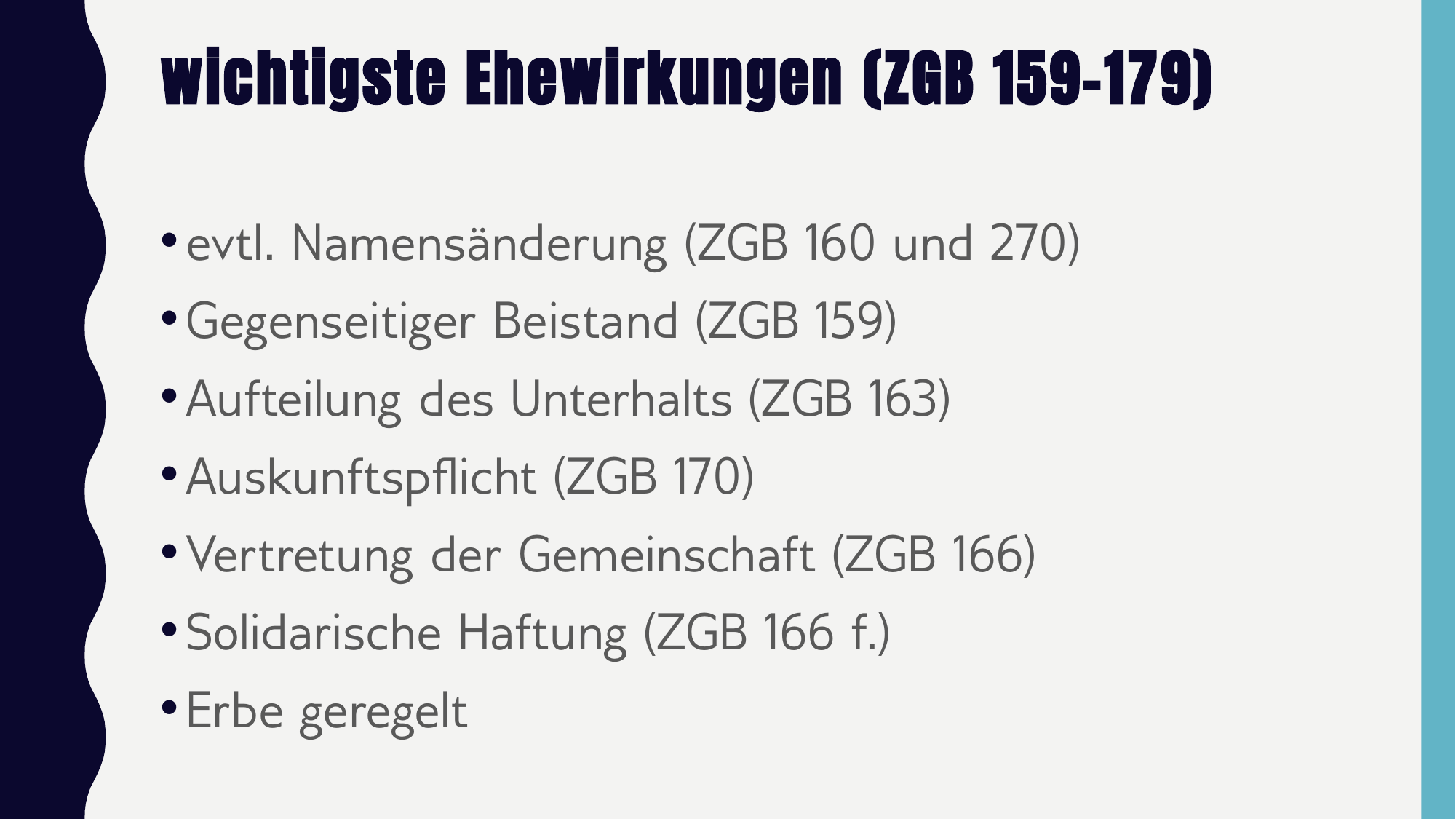

# wichtigste Ehewirkungen (ZGB 159-179)

evtl. Namensänderung (ZGB 160 und 270)
Gegenseitiger Beistand (ZGB 159)
Aufteilung des Unterhalts (ZGB 163)
Auskunftspflicht (ZGB 170)
Vertretung der Gemeinschaft (ZGB 166)
Solidarische Haftung (ZGB 166 f.)
Erbe geregelt